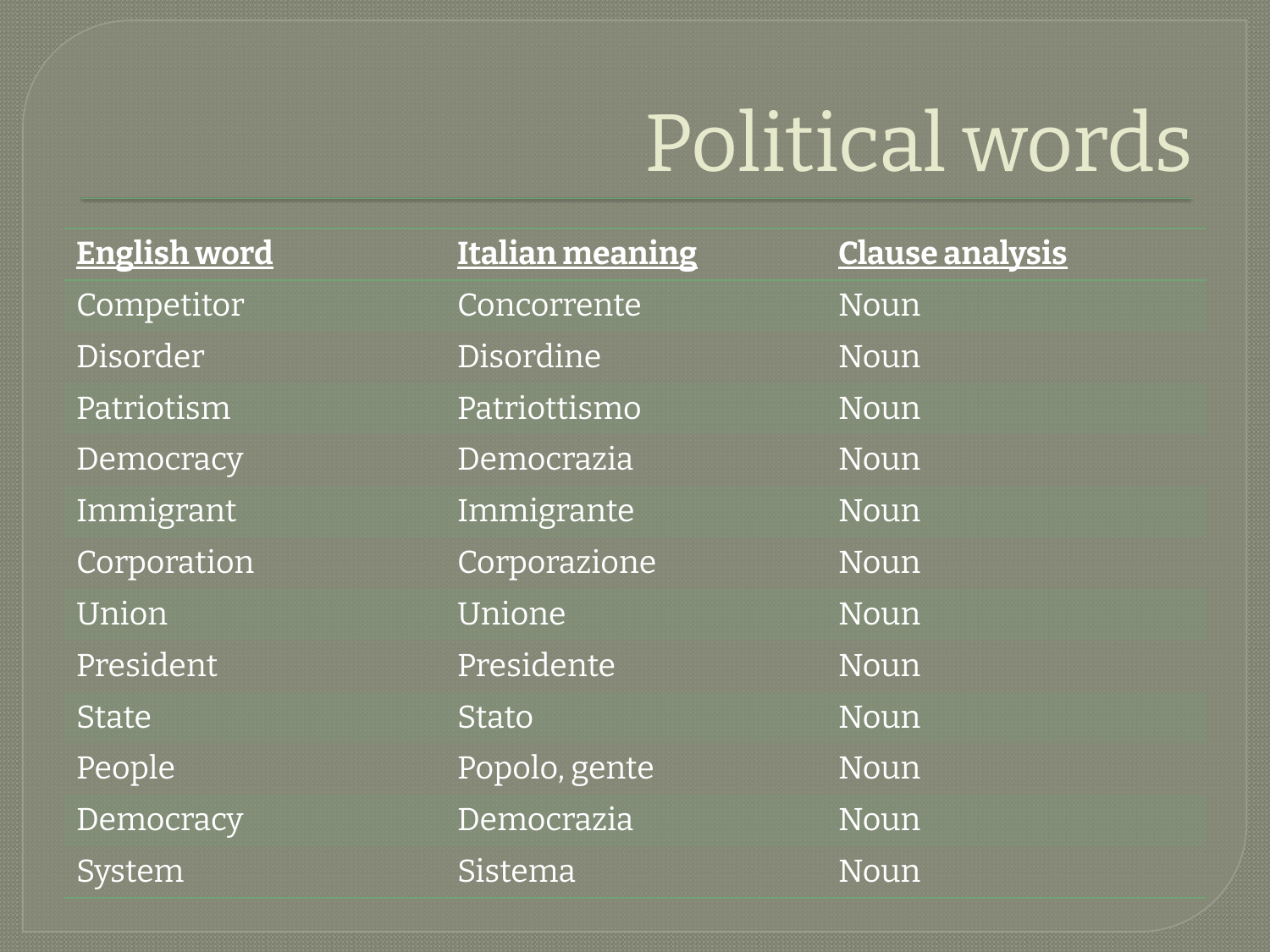

# Political words
| English word | Italian meaning | Clause analysis |
| --- | --- | --- |
| Competitor | Concorrente | Noun |
| Disorder | Disordine | Noun |
| Patriotism | Patriottismo | Noun |
| Democracy | Democrazia | Noun |
| Immigrant | Immigrante | Noun |
| Corporation | Corporazione | Noun |
| Union | Unione | Noun |
| President | Presidente | Noun |
| State | Stato | Noun |
| People | Popolo, gente | Noun |
| Democracy | Democrazia | Noun |
| System | Sistema | Noun |